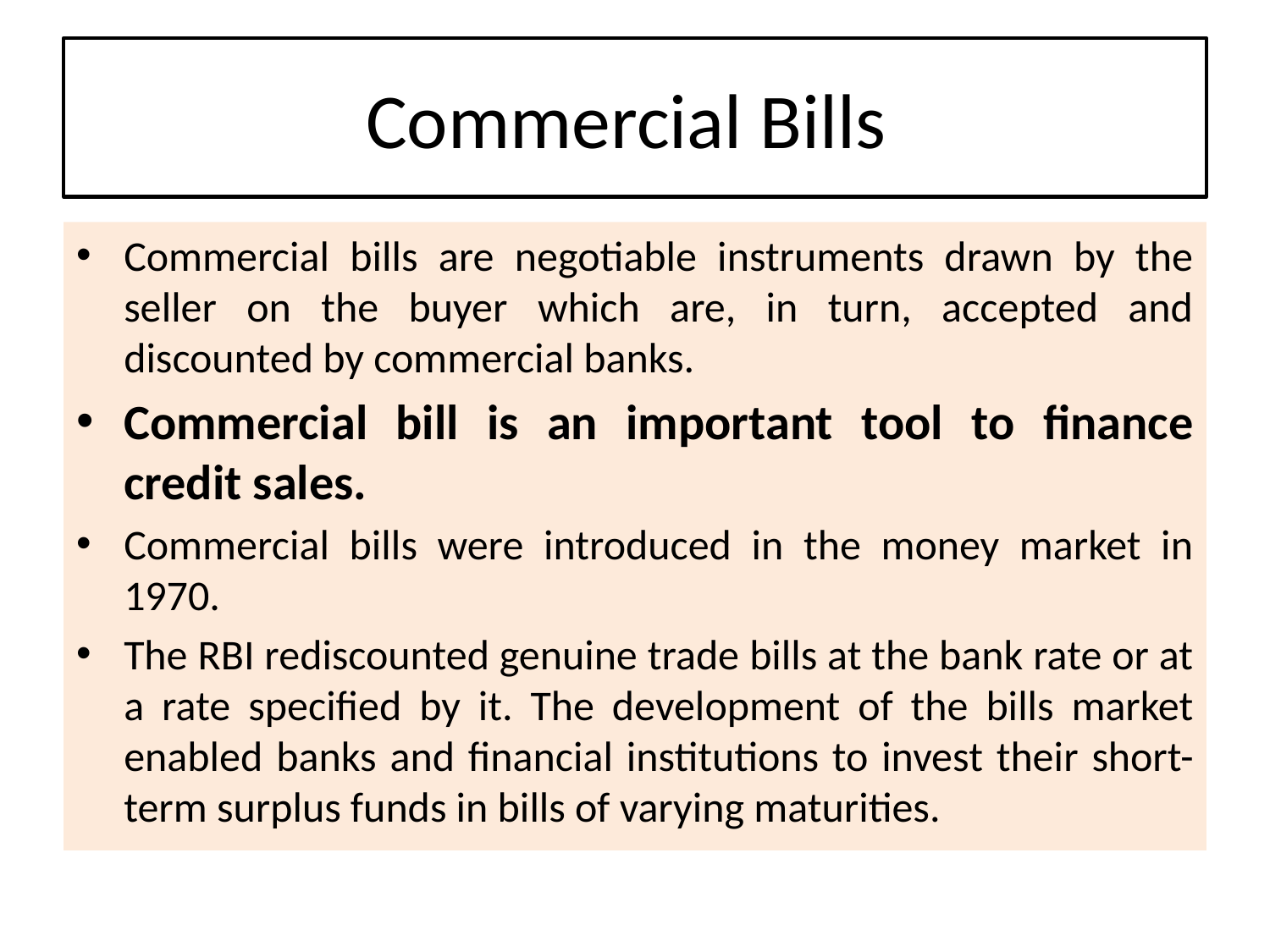

# Commercial Bills
Commercial bills are negotiable instruments drawn by the seller on the buyer which are, in turn, accepted and discounted by commercial banks.
Commercial bill is an important tool to finance credit sales.
Commercial bills were introduced in the money market in 1970.
The RBI rediscounted genuine trade bills at the bank rate or at a rate specified by it. The development of the bills market enabled banks and financial institutions to invest their short-term surplus funds in bills of varying maturities.